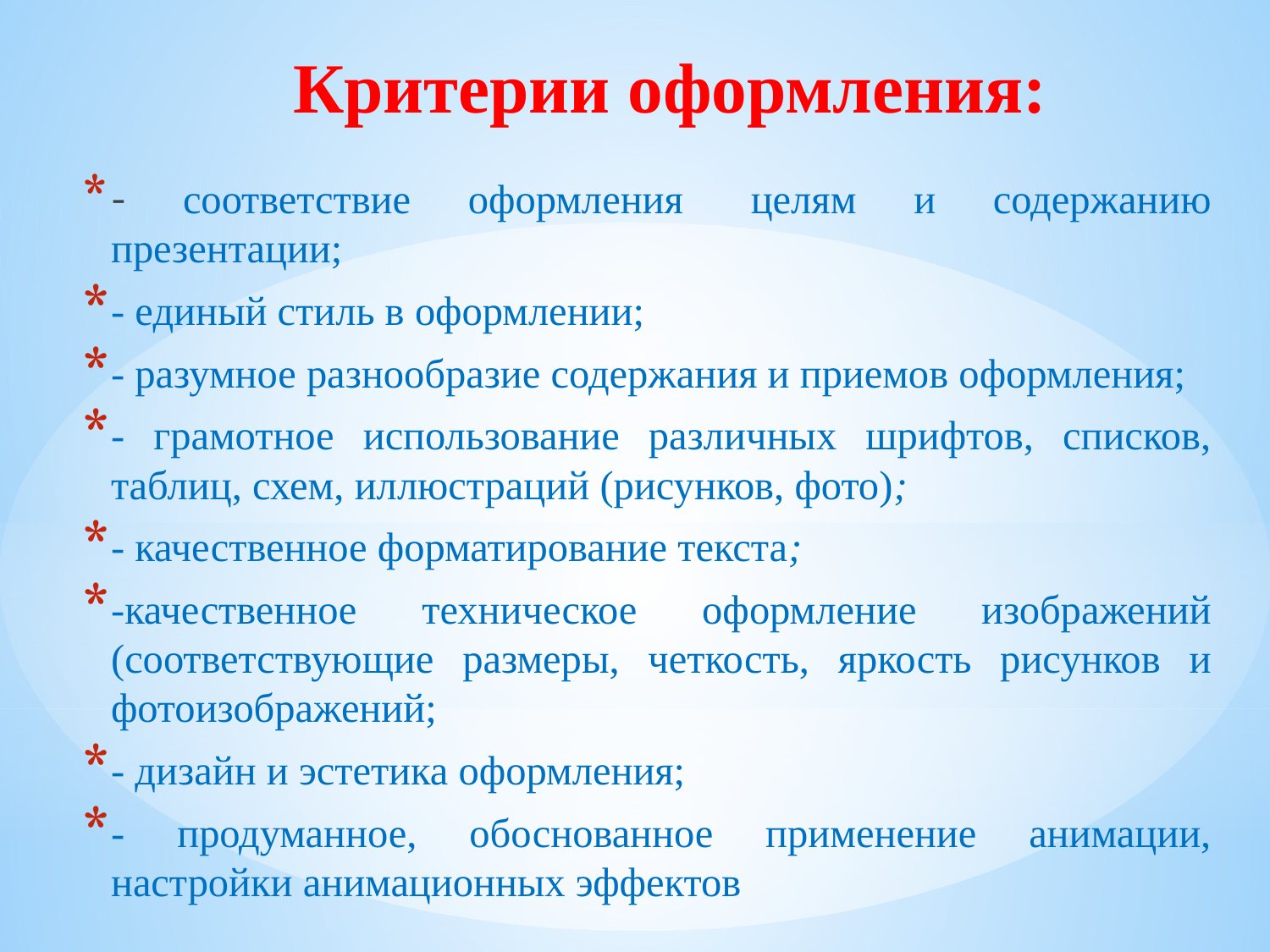

# Критерии оформления:
- соответствие оформления  целям и содержанию презентации;
- единый стиль в оформлении;
- разумное разнообразие содержания и приемов оформления;
- грамотное использование различных шрифтов, списков, таблиц, схем, иллюстраций (рисунков, фото);
- качественное форматирование текста;
-качественное техническое оформление изображений (соответствующие размеры, четкость, яркость рисунков и фотоизображений;
- дизайн и эстетика оформления;
- продуманное, обоснованное применение анимации, настройки анимационных эффектов